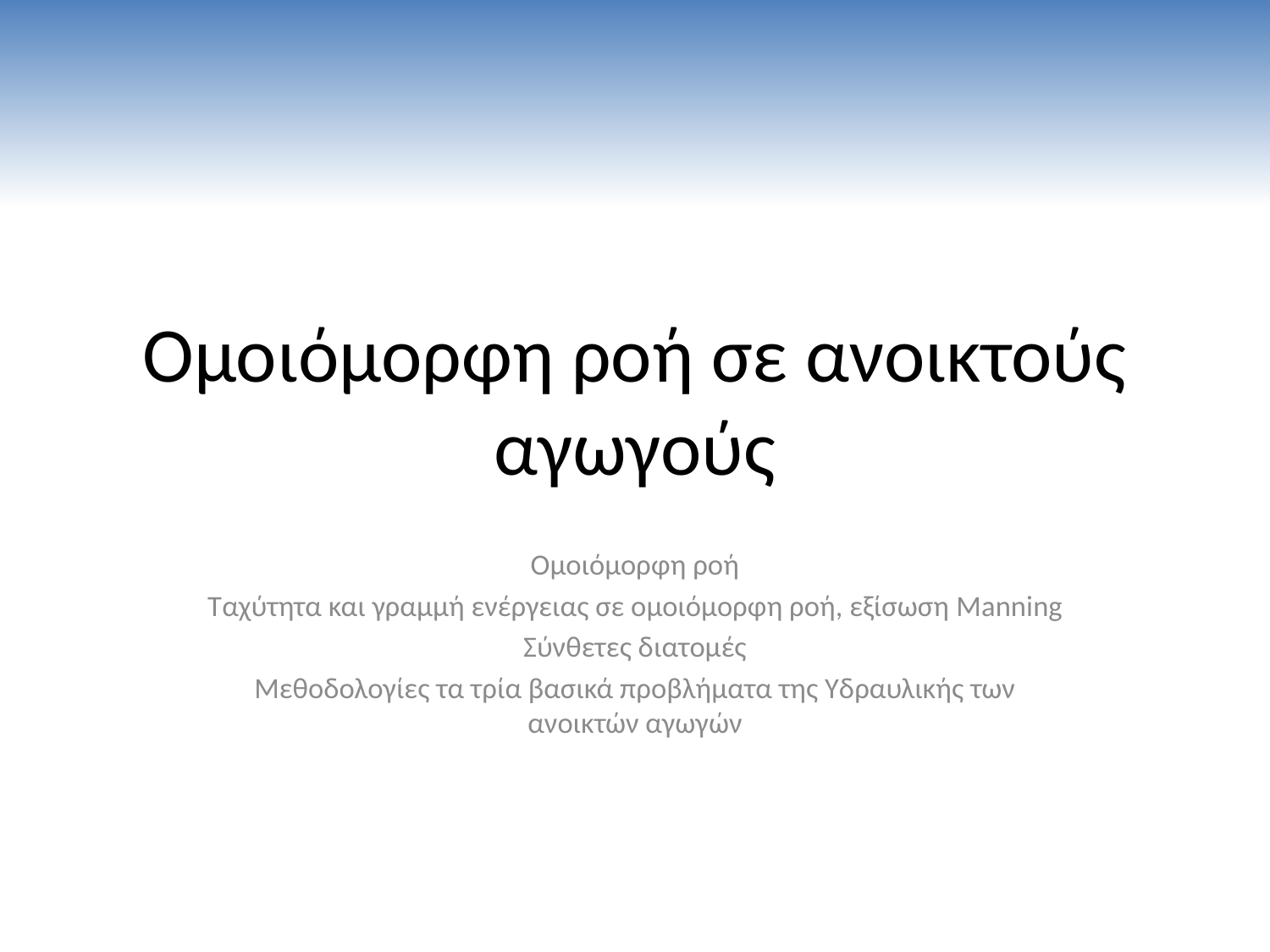

# Ομοιόμορφη ροή σε ανοικτούς αγωγούς
Ομοιόμορφη ροή
Ταχύτητα και γραμμή ενέργειας σε ομοιόμορφη ροή, εξίσωση Manning
Σύνθετες διατομές
Μεθοδολογίες τα τρία βασικά προβλήματα της Υδραυλικής των ανοικτών αγωγών